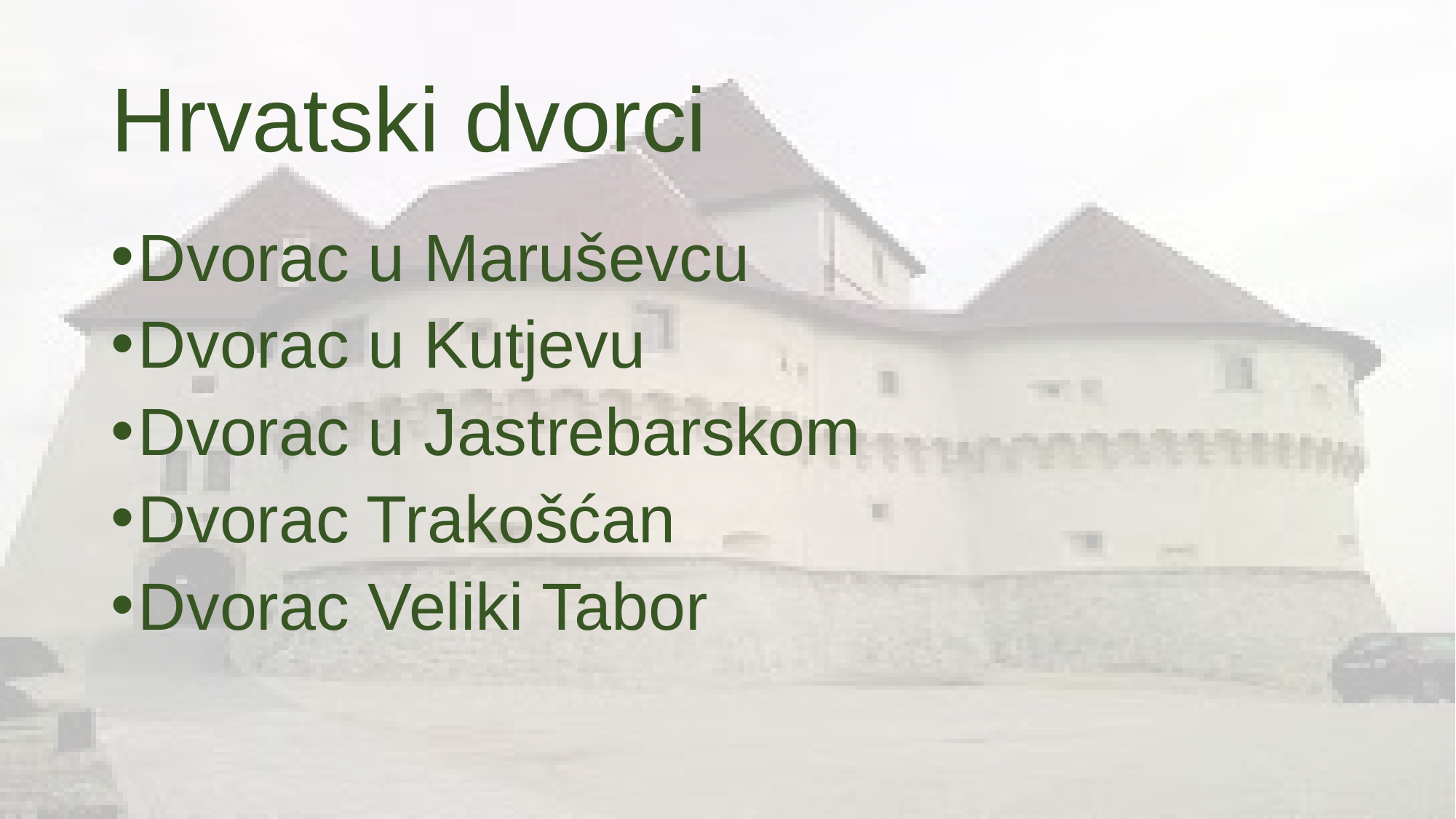

# Hrvatski dvorci
Dvorac u Maruševcu
Dvorac u Kutjevu
Dvorac u Jastrebarskom
Dvorac Trakošćan
Dvorac Veliki Tabor